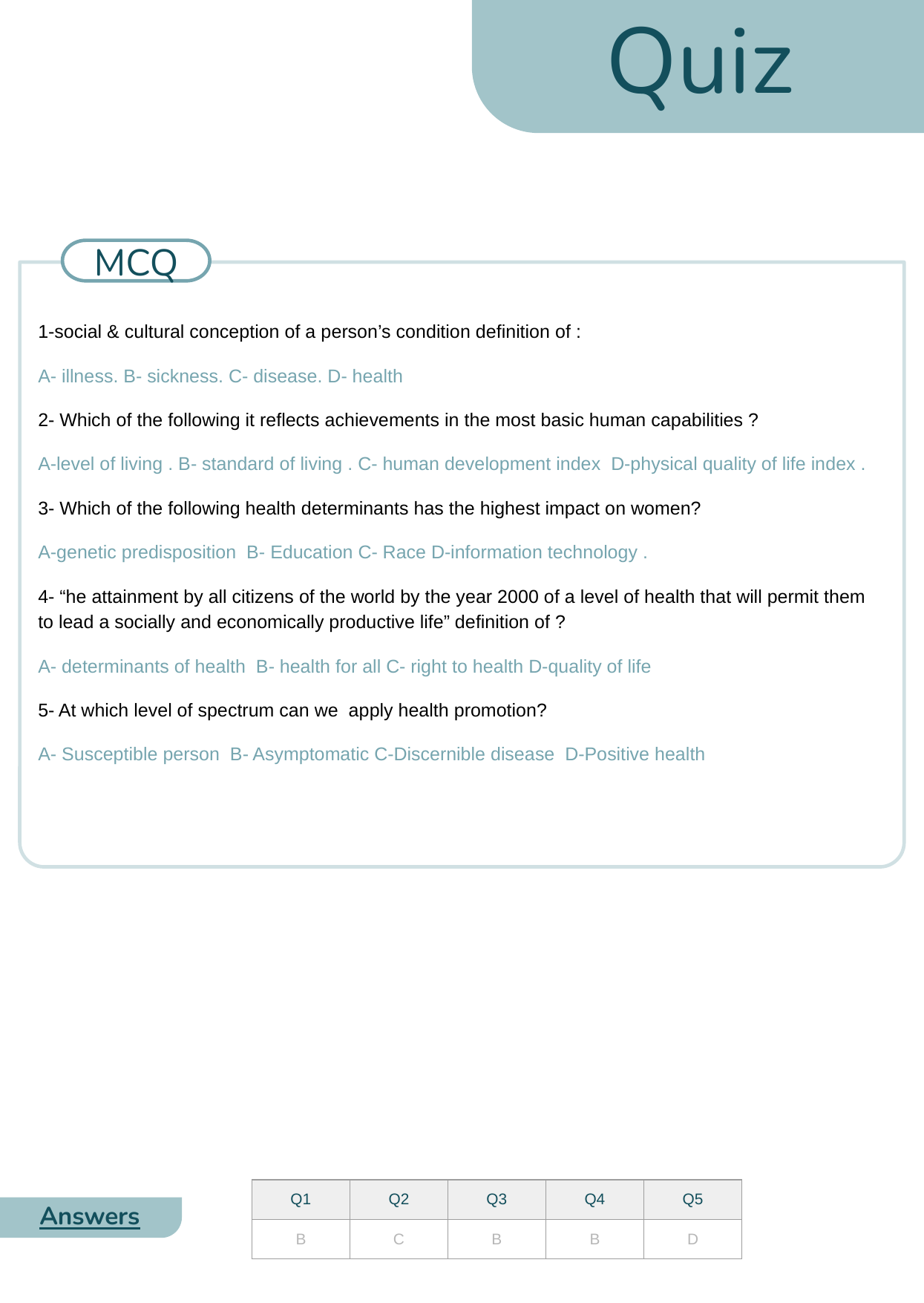

Quiz
MCQ
1-social & cultural conception of a person’s condition definition of :
A- illness. B- sickness. C- disease. D- health
2- Which of the following it reflects achievements in the most basic human capabilities ?
A-level of living . B- standard of living . C- human development index  D-physical quality of life index .
3- Which of the following health determinants has the highest impact on women?
A-genetic predisposition  B- Education C- Race D-information technology .
4- “he attainment by all citizens of the world by the year 2000 of a level of health that will permit them to lead a socially and economically productive life” definition of ?
A- determinants of health  B- health for all C- right to health D-quality of life
5- At which level of spectrum can we  apply health promotion?
A- Susceptible person  B- Asymptomatic C-Discernible disease  D-Positive health

| Q1 | Q2 | Q3 | Q4 | Q5 |
| --- | --- | --- | --- | --- |
| B | C | B | B | D |
Answers